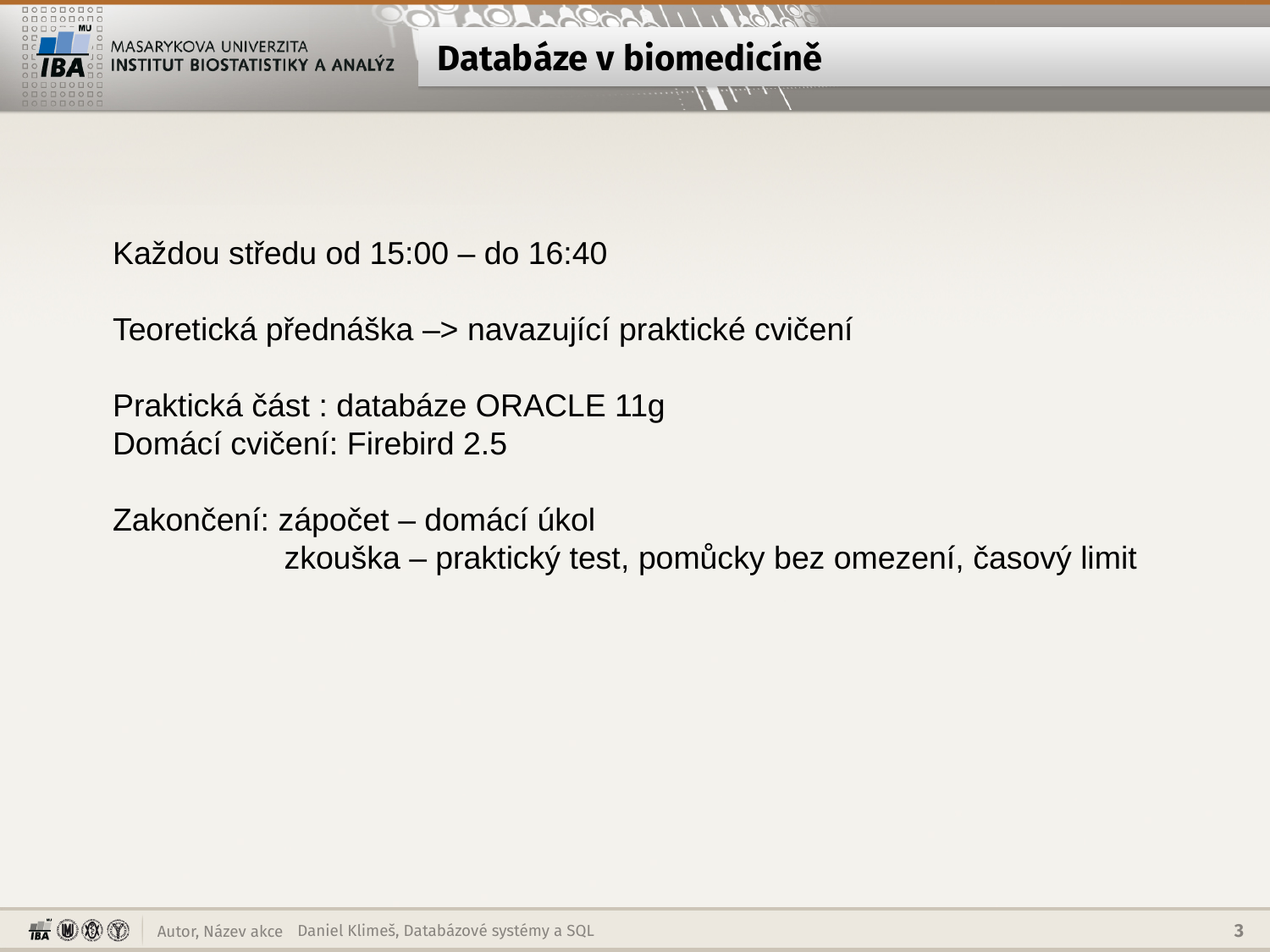

# Databáze v biomedicíně
Každou středu od 15:00 – do 16:40

Teoretická přednáška –> navazující praktické cvičení

Praktická část : databáze ORACLE 11g
Domácí cvičení: Firebird 2.5

Zakončení: zápočet – domácí úkol
	     zkouška – praktický test, pomůcky bez omezení, časový limit
Daniel Klimeš, Databázové systémy a SQL
3